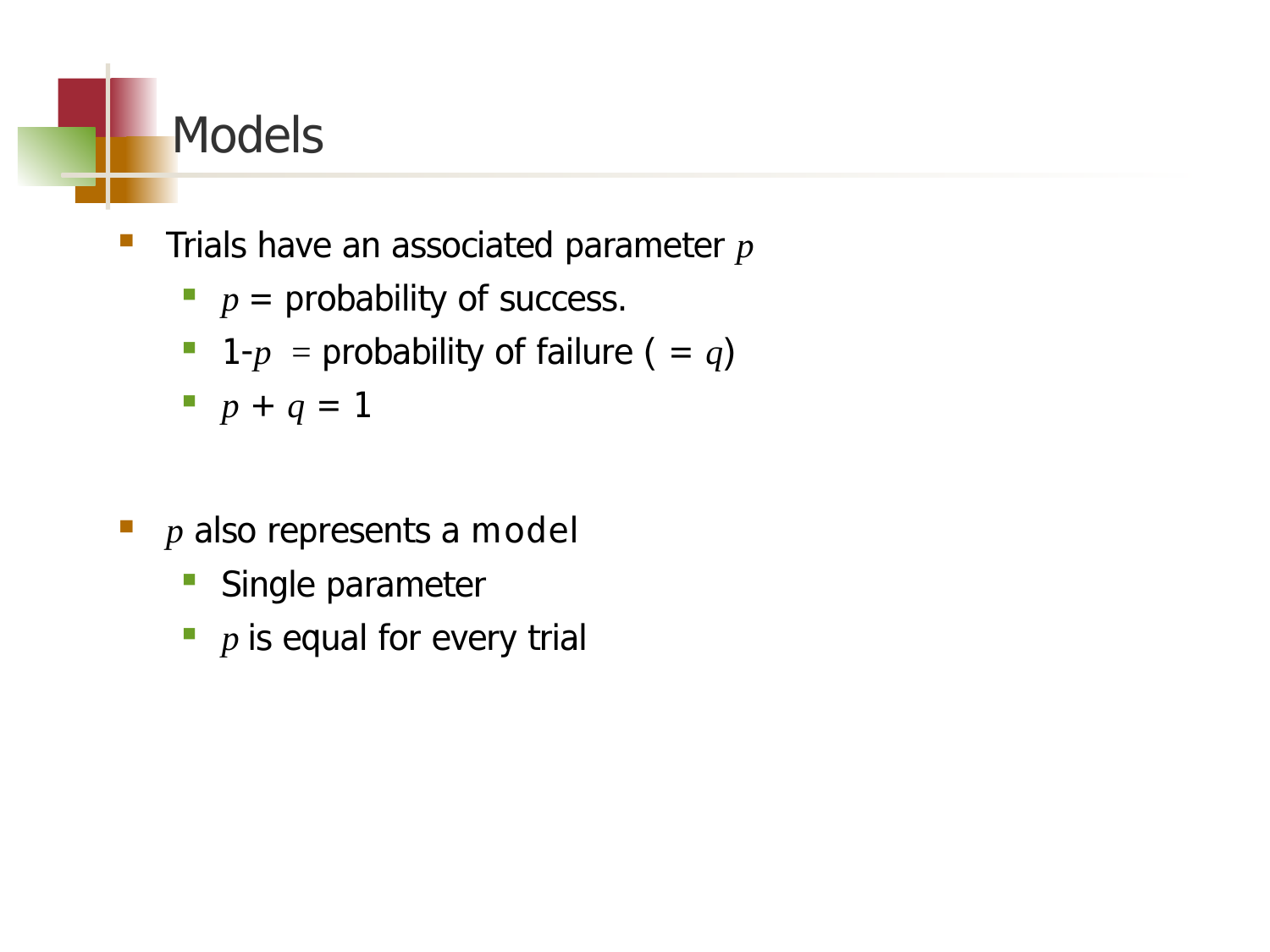

# Models
Trials have an associated parameter p
p = probability of success.
1-p  = probability of failure ( = q)
p + q = 1

p also represents a model
Single parameter
p is equal for every trial